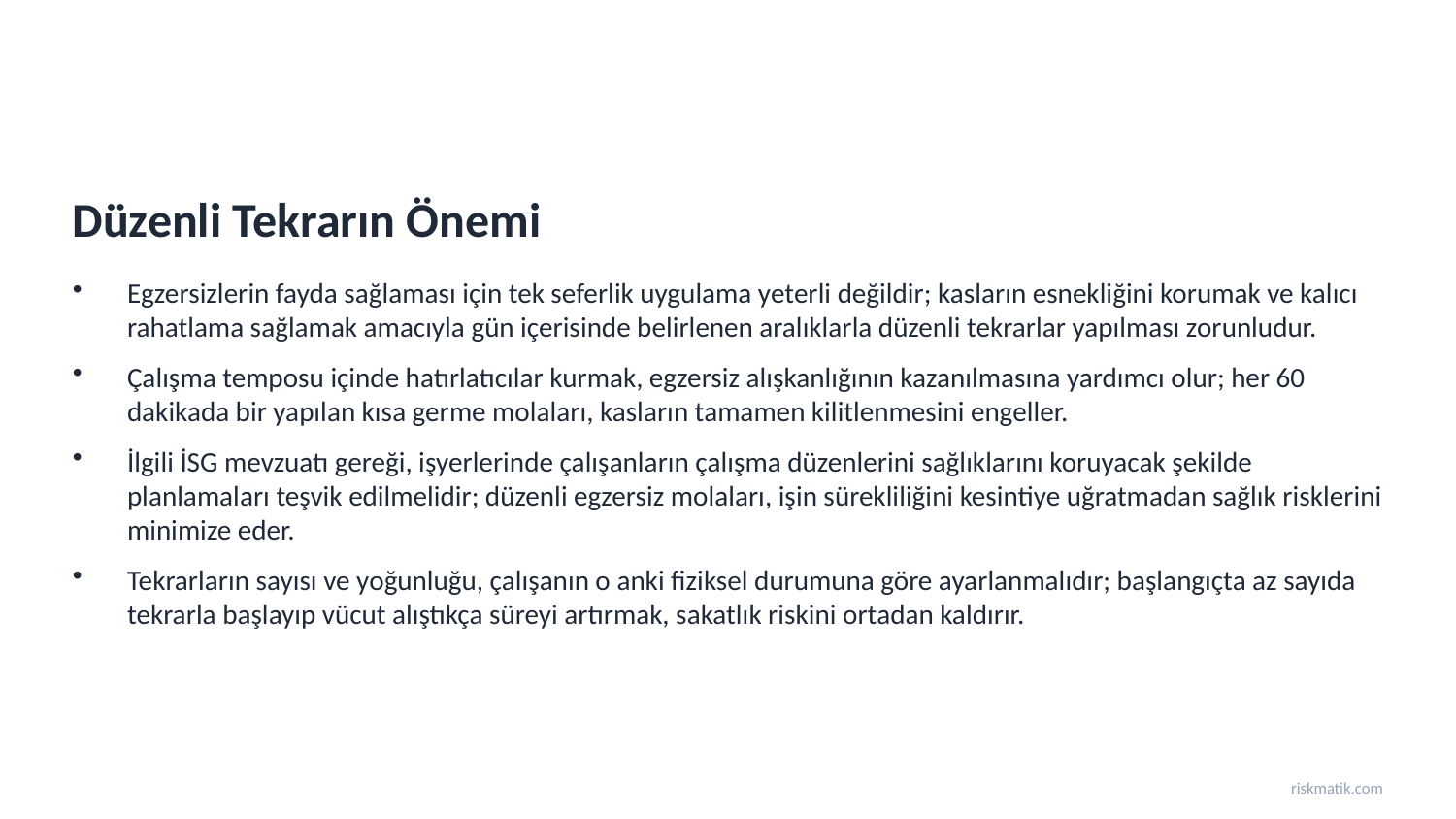

Düzenli Tekrarın Önemi
Egzersizlerin fayda sağlaması için tek seferlik uygulama yeterli değildir; kasların esnekliğini korumak ve kalıcı rahatlama sağlamak amacıyla gün içerisinde belirlenen aralıklarla düzenli tekrarlar yapılması zorunludur.
Çalışma temposu içinde hatırlatıcılar kurmak, egzersiz alışkanlığının kazanılmasına yardımcı olur; her 60 dakikada bir yapılan kısa germe molaları, kasların tamamen kilitlenmesini engeller.
İlgili İSG mevzuatı gereği, işyerlerinde çalışanların çalışma düzenlerini sağlıklarını koruyacak şekilde planlamaları teşvik edilmelidir; düzenli egzersiz molaları, işin sürekliliğini kesintiye uğratmadan sağlık risklerini minimize eder.
Tekrarların sayısı ve yoğunluğu, çalışanın o anki fiziksel durumuna göre ayarlanmalıdır; başlangıçta az sayıda tekrarla başlayıp vücut alıştıkça süreyi artırmak, sakatlık riskini ortadan kaldırır.
riskmatik.com